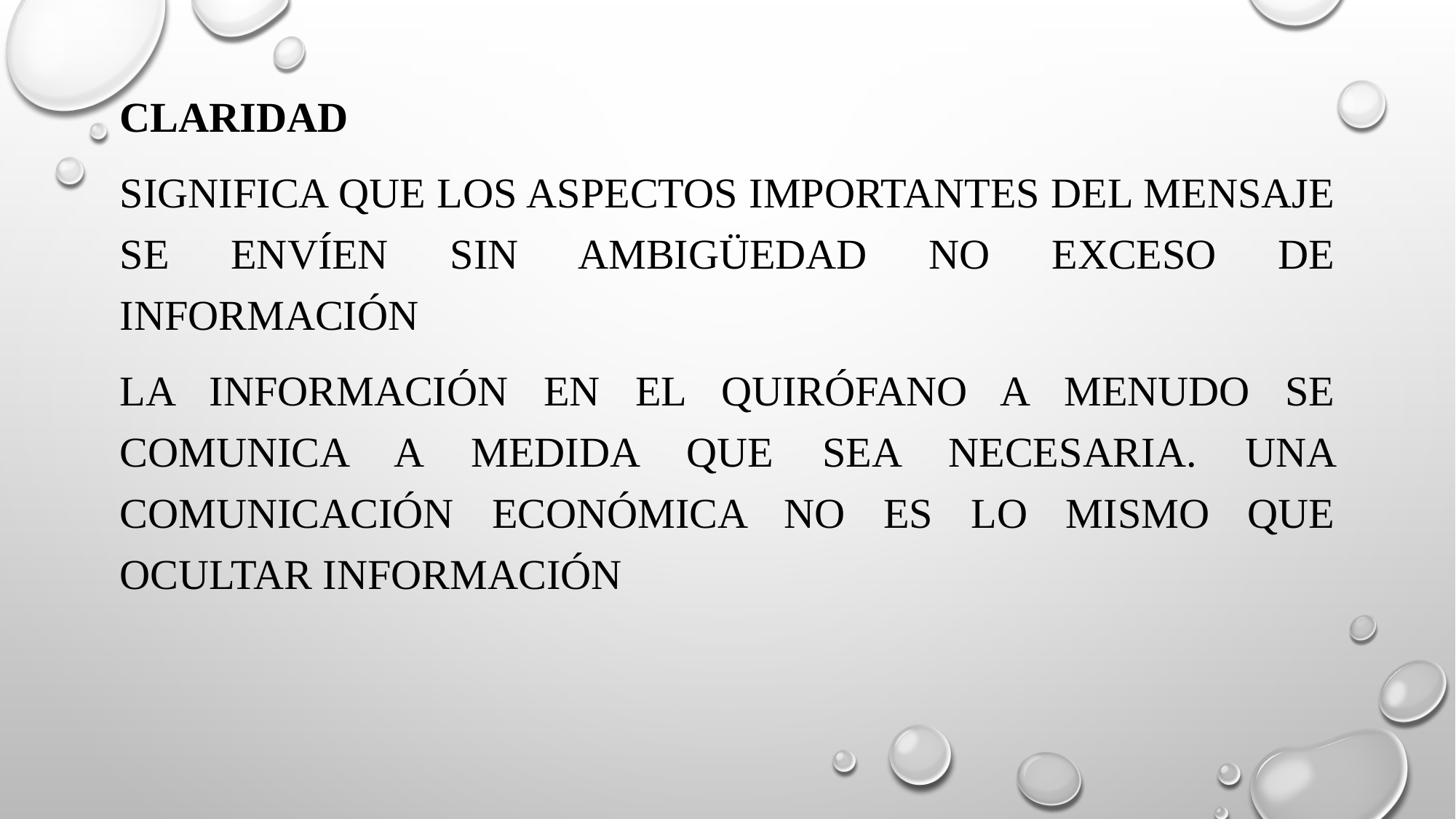

Claridad
Significa que los aspectos importantes del mensaje se envíen sin ambigüedad no exceso de información
La información en el quirófano a menudo se comunica a medida que sea necesaria. Una comunicación económica no es lo mismo que ocultar información